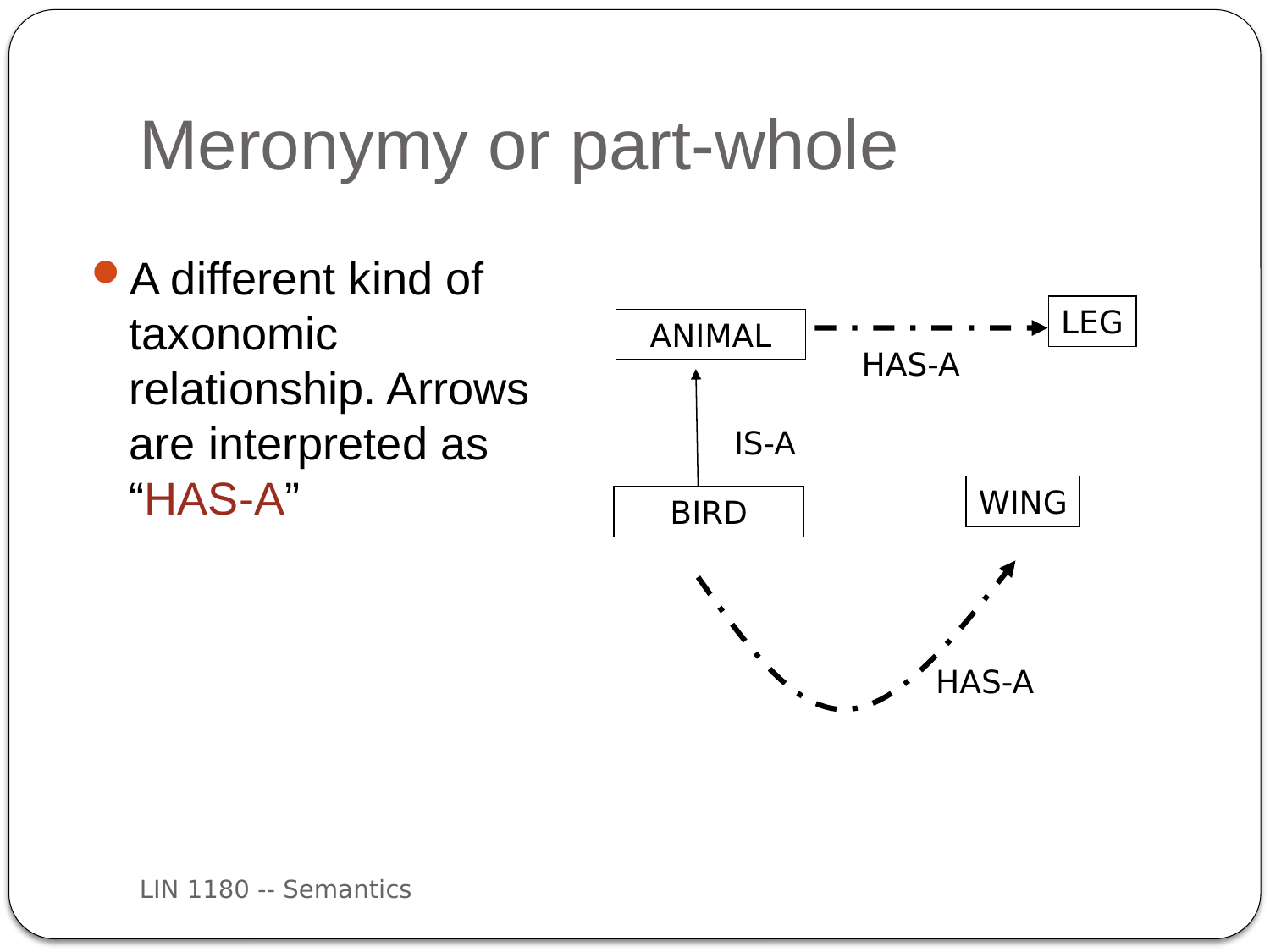

# Meronymy or part-whole
A different kind of taxonomic relationship. Arrows are interpreted as “HAS-A”
LEG
ANIMAL

HAS-A

IS-A
WING
BIRD

HAS-A
LIN 1180 -- Semantics